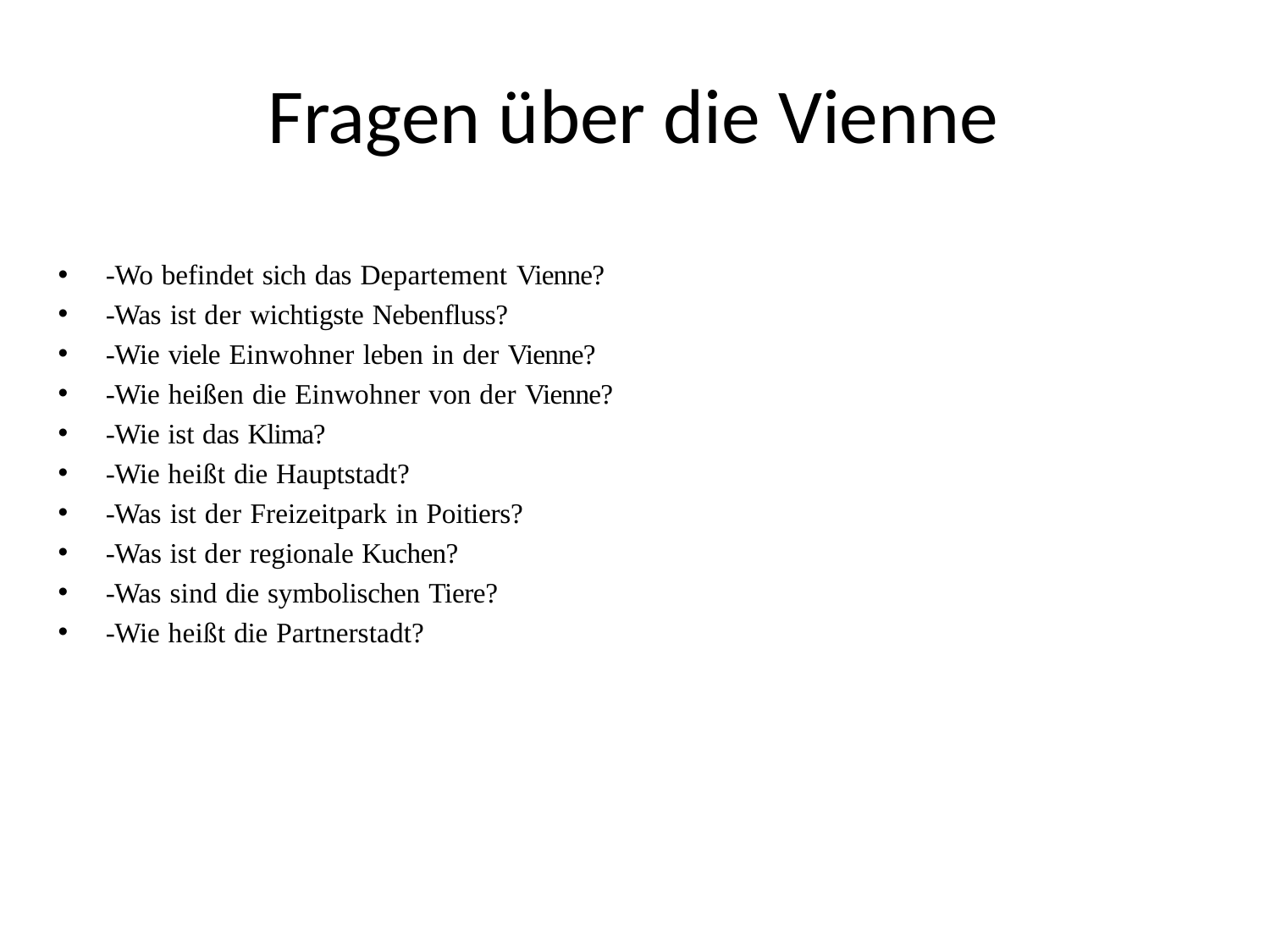

# Fragen über die Vienne
-Wo befindet sich das Departement Vienne?
-Was ist der wichtigste Nebenfluss?
-Wie viele Einwohner leben in der Vienne?
-Wie heißen die Einwohner von der Vienne?
-Wie ist das Klima?
-Wie heißt die Hauptstadt?
-Was ist der Freizeitpark in Poitiers?
-Was ist der regionale Kuchen?
-Was sind die symbolischen Tiere?
-Wie heißt die Partnerstadt?